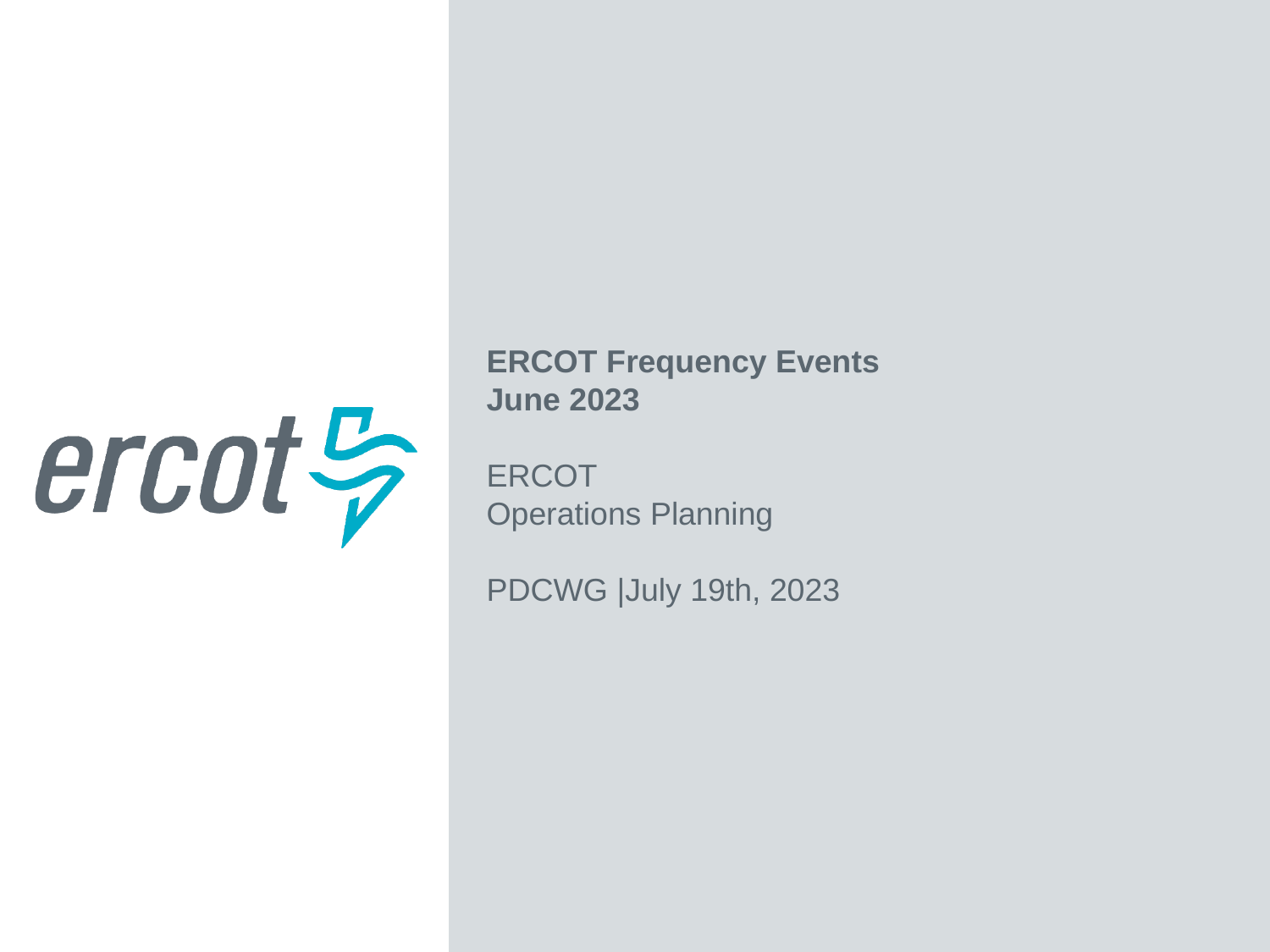

ERCOT Frequency Events
June 2023

ERCOT
Operations Planning

PDCWG |July 19th, 2023